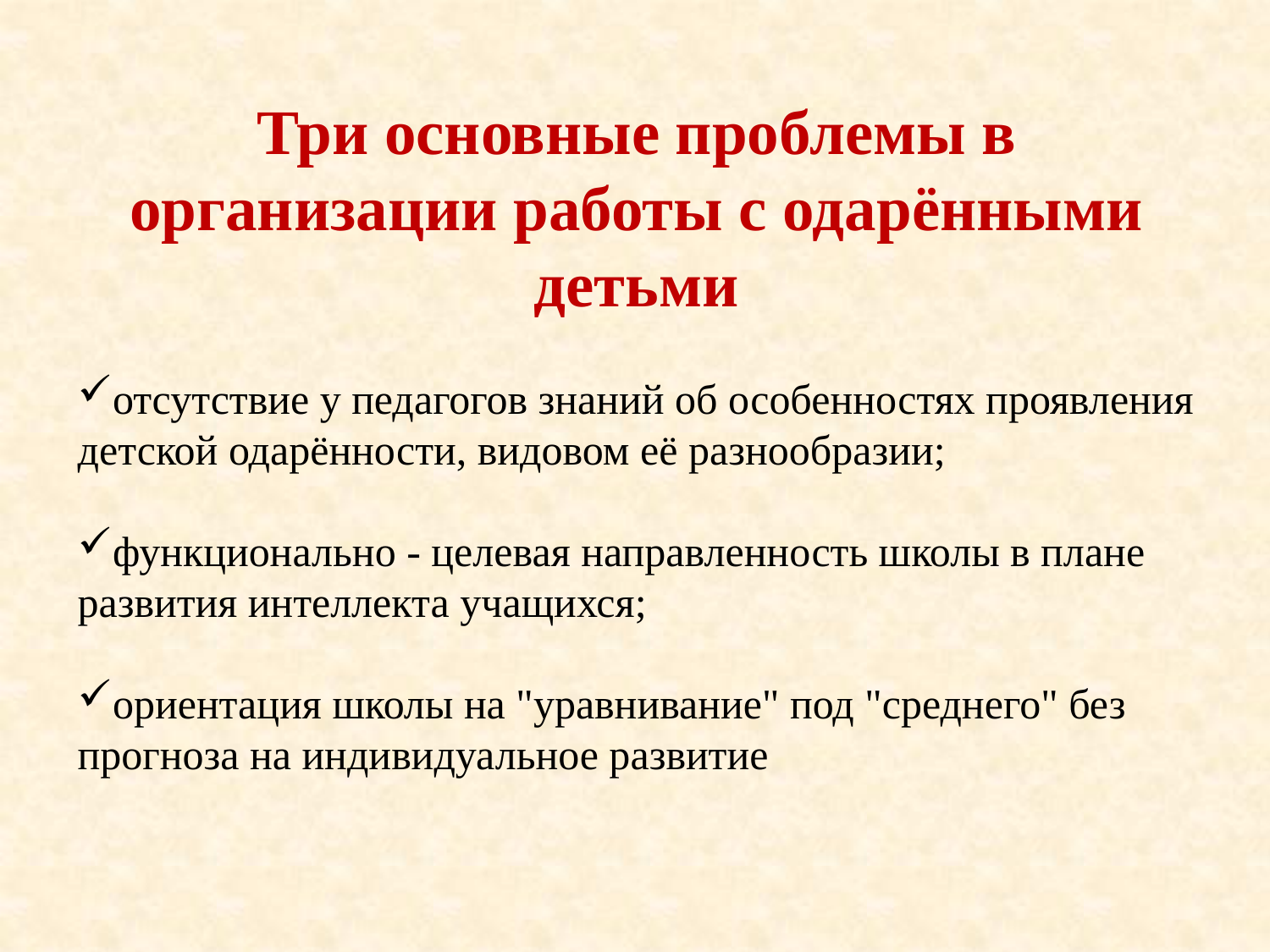

# Три основные проблемы в организации работы с одарёнными детьми
отсутствие у педагогов знаний об особенностях проявления детской одарённости, видовом её разнообразии;

функционально - целевая направленность школы в плане развития интеллекта учащихся;

ориентация школы на "уравнивание" под "среднего" без прогноза на индивидуальное развитие